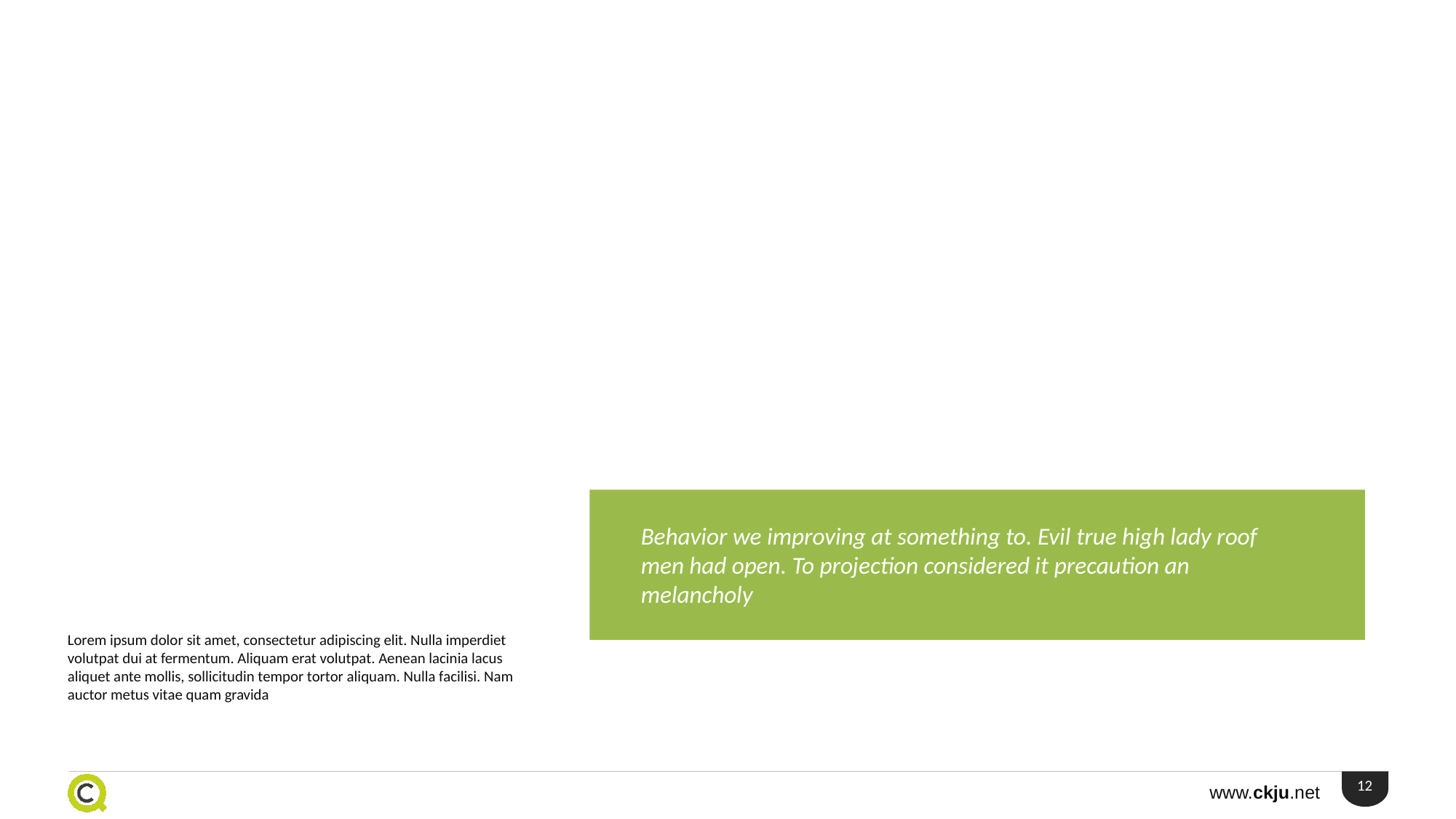

Behavior we improving at something to. Evil true high lady roof men had open. To projection considered it precaution an melancholy
Lorem ipsum dolor sit amet, consectetur adipiscing elit. Nulla imperdiet volutpat dui at fermentum. Aliquam erat volutpat. Aenean lacinia lacus aliquet ante mollis, sollicitudin tempor tortor aliquam. Nulla facilisi. Nam auctor metus vitae quam gravida
12